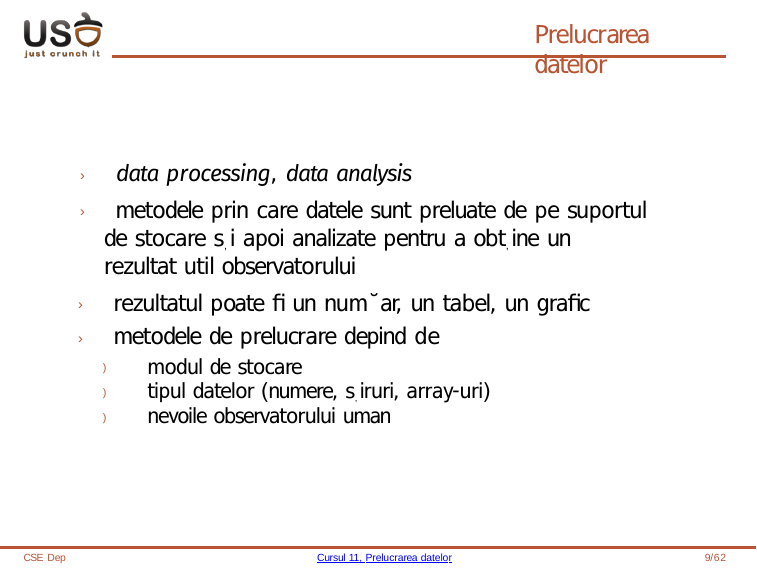

# Prelucrarea datelor

›  data processing, data analysis
›  metodele prin care datele sunt preluate de pe suportul de stocare s, i apoi analizate pentru a obt, ine un rezultat util observatorului
›  rezultatul poate fi un num˘ar, un tabel, un grafic
›  metodele de prelucrare depind de
)   modul de stocare
)   tipul datelor (numere, s, iruri, array-uri)
)   nevoile observatorului uman

CSE Dep
Cursul 11, Prelucrarea datelor
9/62